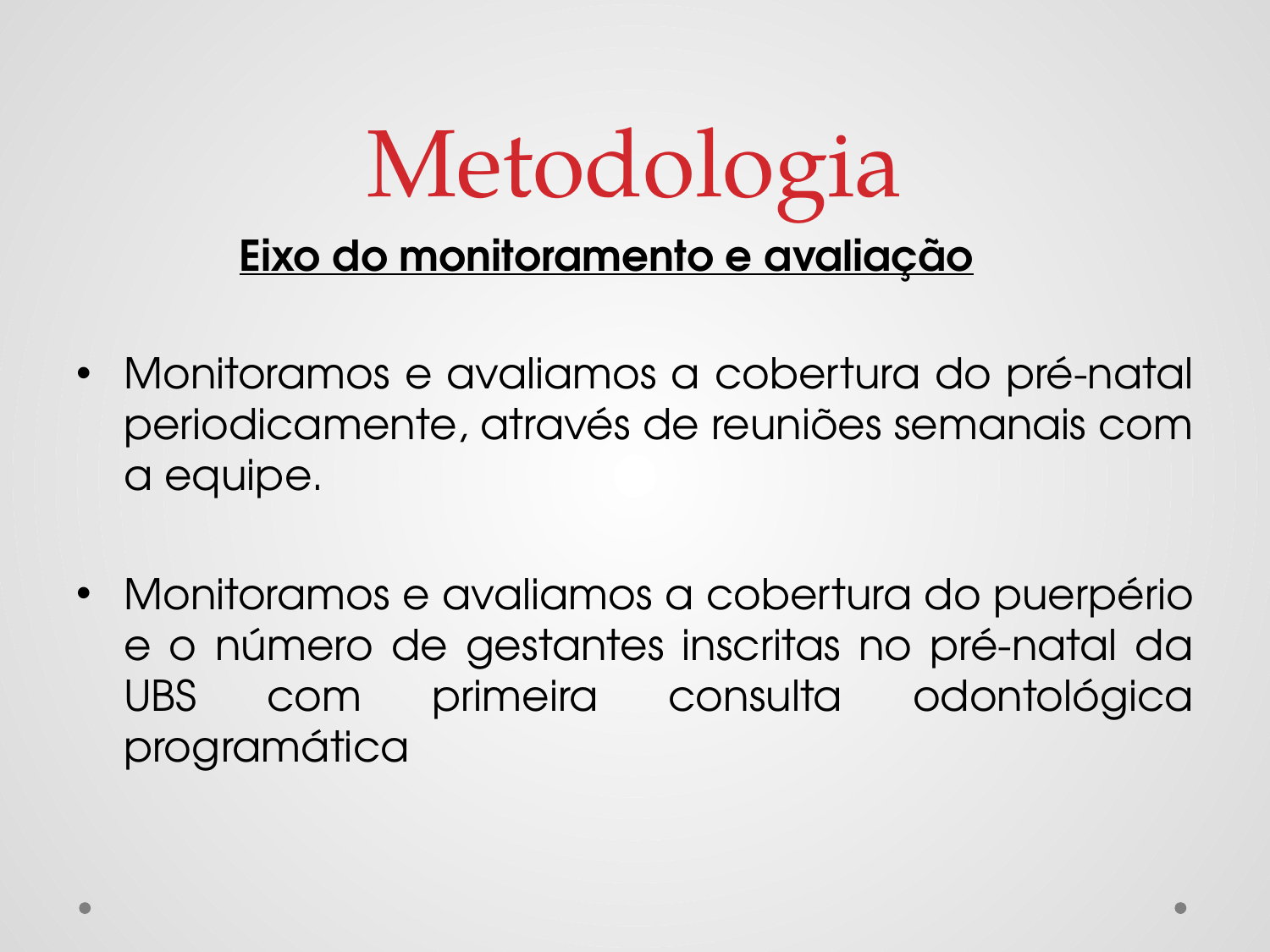

# Metodologia
              Eixo do monitoramento e avaliação

Monitoramos e avaliamos a cobertura do pré-natal periodicamente, através de reuniões semanais com a equipe.

Monitoramos e avaliamos a cobertura do puerpério e o número de gestantes inscritas no pré-natal da UBS com primeira consulta odontológica programática